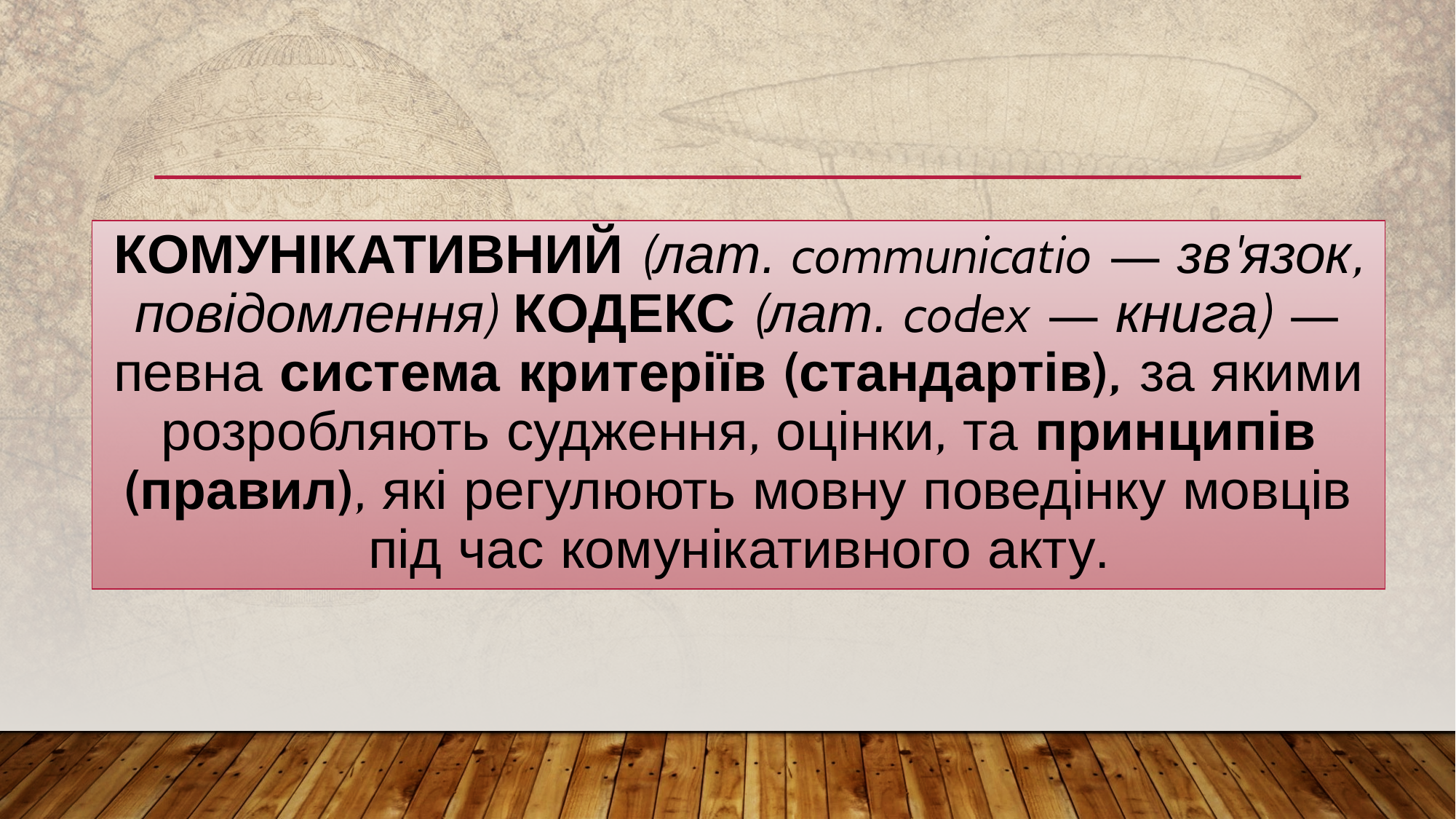

# Комунікативний (лат. communicatio — зв'язок, повідомлення) кодекс (лат. codex — книга) — певна система критеріїв (стандартів), за якими розробляють судження, оцінки, та принципів (правил), які регулюють мовну поведінку мовців під час комунікативного акту.